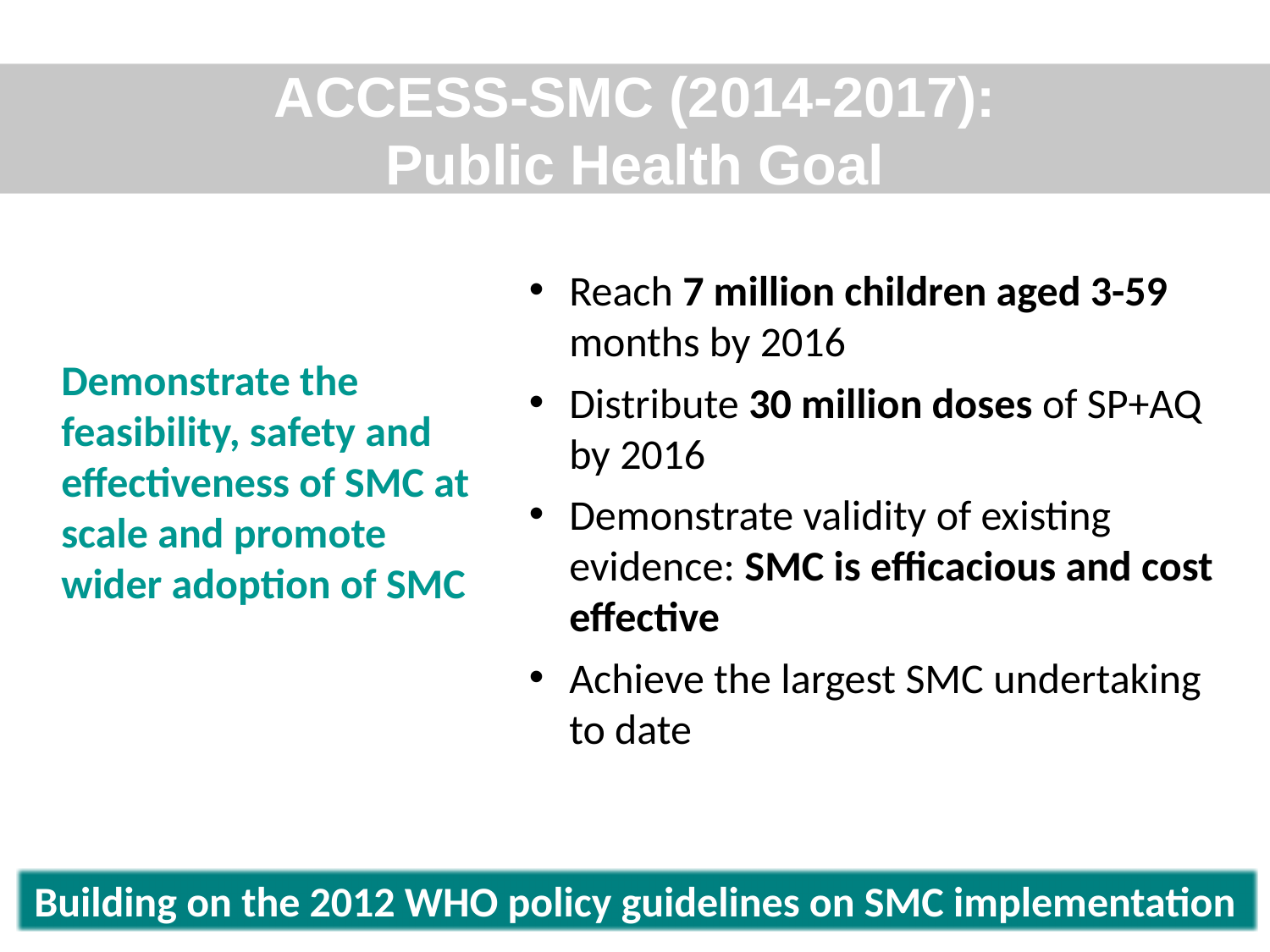

ACCESS-SMC (2014-2017):
Public Health Goal
Reach 7 million children aged 3-59 months by 2016
Distribute 30 million doses of SP+AQ by 2016
Demonstrate validity of existing evidence: SMC is efficacious and cost effective
Achieve the largest SMC undertaking to date
Demonstrate the feasibility, safety and effectiveness of SMC at scale and promote wider adoption of SMC

 Building on the 2012 WHO policy guidelines on SMC implementation